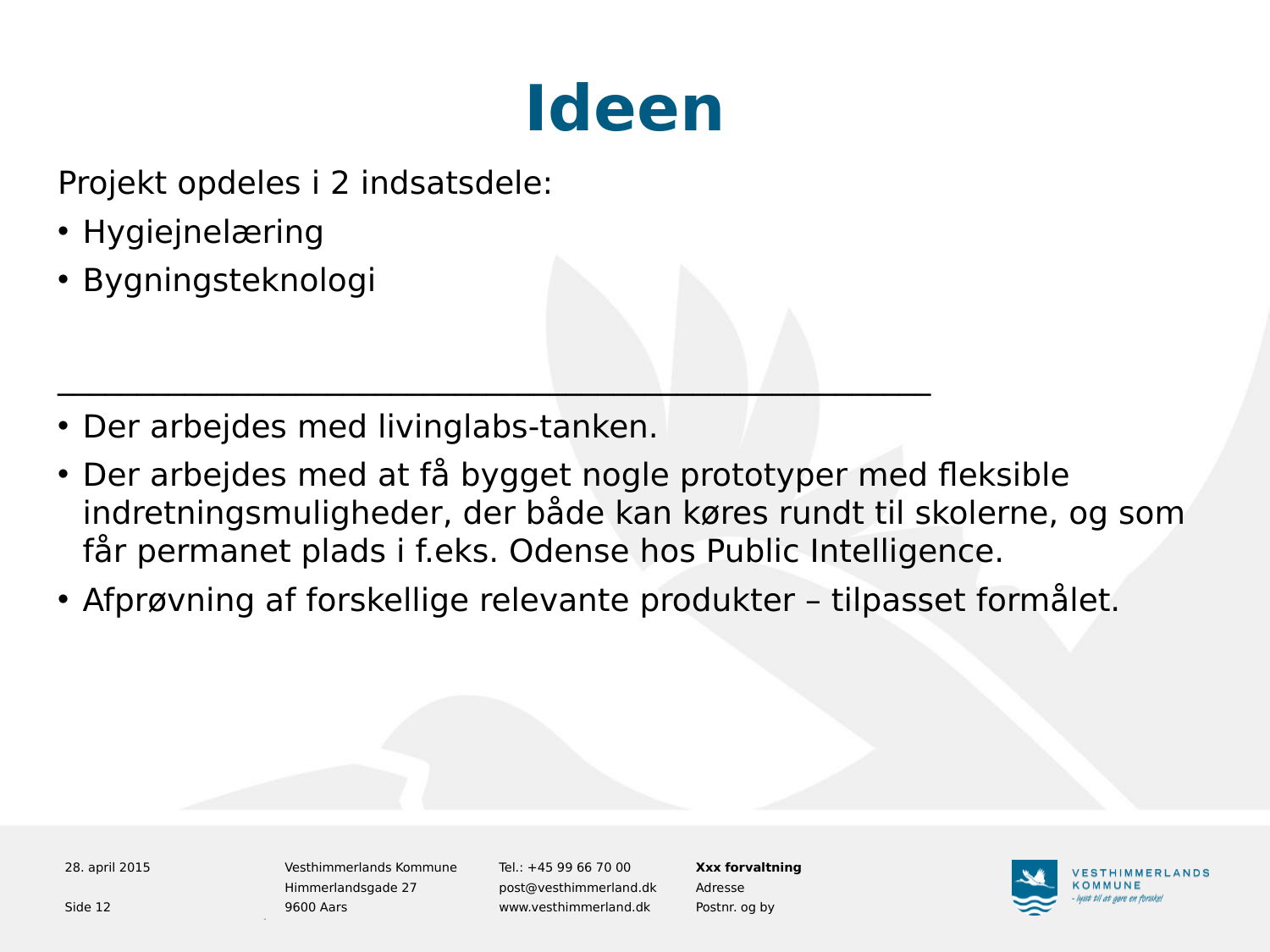

# Ideen
Projekt opdeles i 2 indsatsdele:
Hygiejnelæring
Bygningsteknologi

_______________________________________________________
Der arbejdes med livinglabs-tanken.
Der arbejdes med at få bygget nogle prototyper med fleksible indretningsmuligheder, der både kan køres rundt til skolerne, og som får permanet plads i f.eks. Odense hos Public Intelligence.
Afprøvning af forskellige relevante produkter – tilpasset formålet.